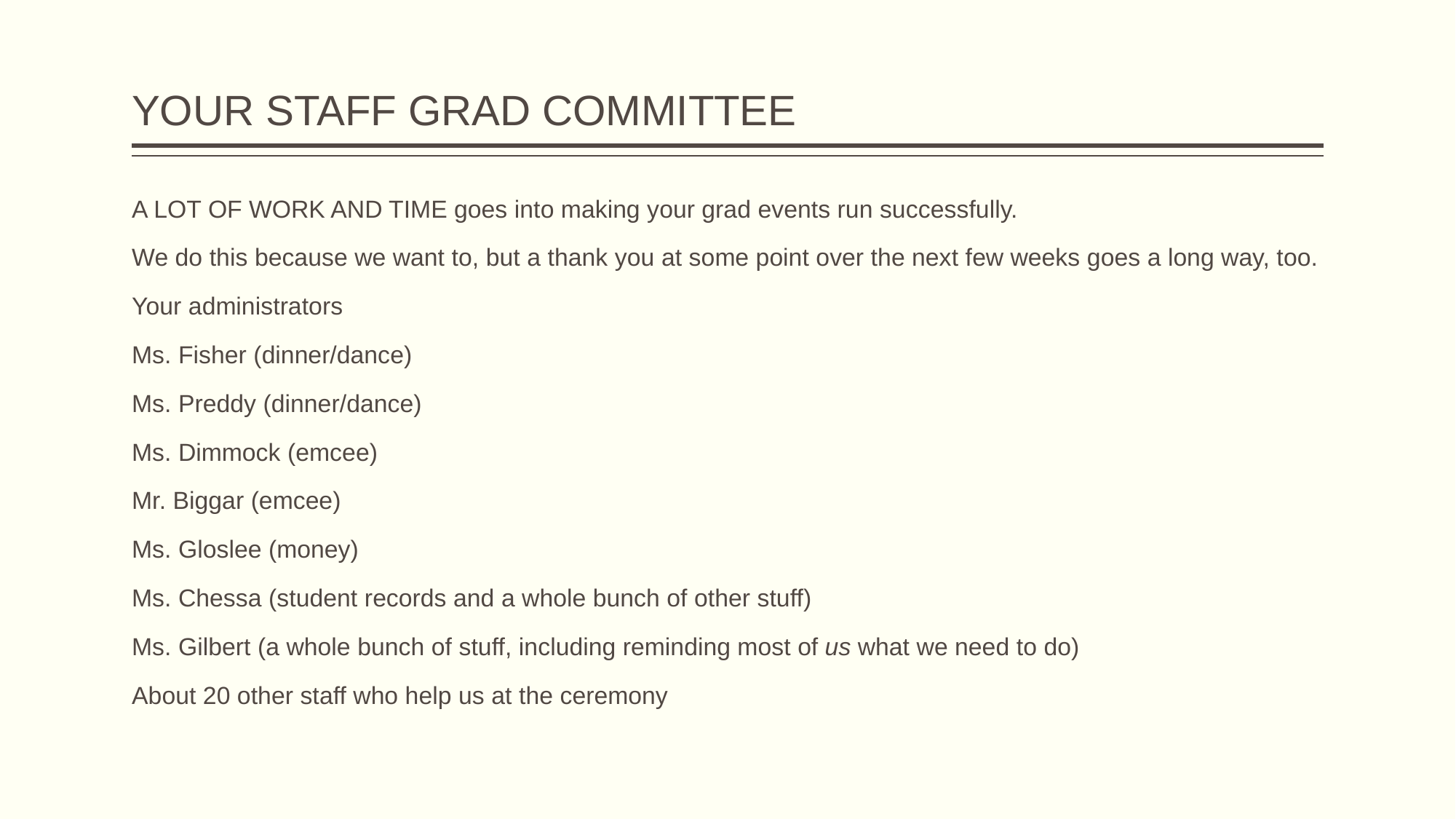

# YOUR STAFF GRAD COMMITTEE
A LOT OF WORK AND TIME goes into making your grad events run successfully.
We do this because we want to, but a thank you at some point over the next few weeks goes a long way, too.
Your administrators
Ms. Fisher (dinner/dance)
Ms. Preddy (dinner/dance)
Ms. Dimmock (emcee)
Mr. Biggar (emcee)
Ms. Gloslee (money)
Ms. Chessa (student records and a whole bunch of other stuff)
Ms. Gilbert (a whole bunch of stuff, including reminding most of us what we need to do)
About 20 other staff who help us at the ceremony